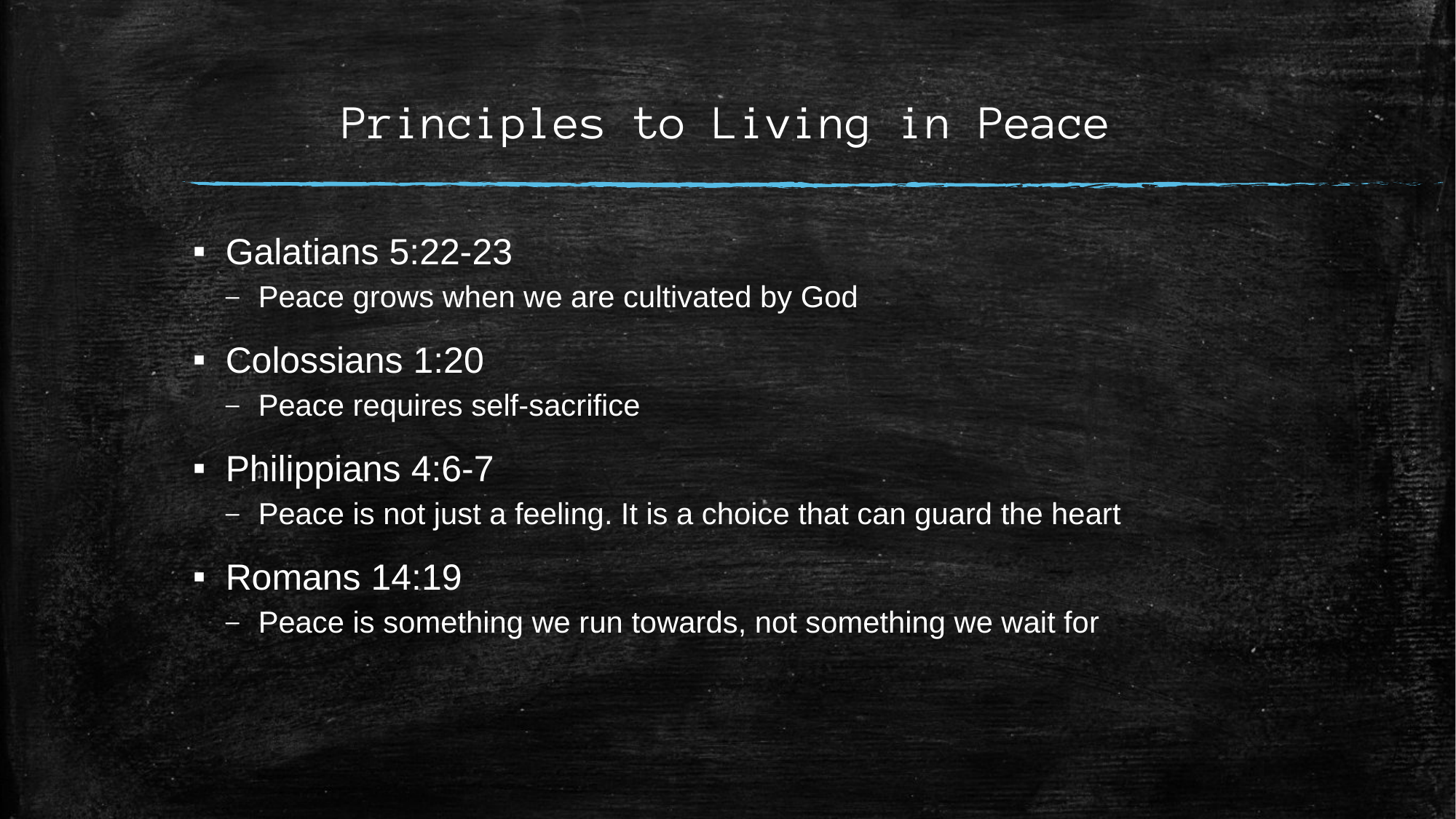

# Principles to Living in Peace
Galatians 5:22-23
Peace grows when we are cultivated by God
Colossians 1:20
Peace requires self-sacrifice
Philippians 4:6-7
Peace is not just a feeling. It is a choice that can guard the heart
Romans 14:19
Peace is something we run towards, not something we wait for